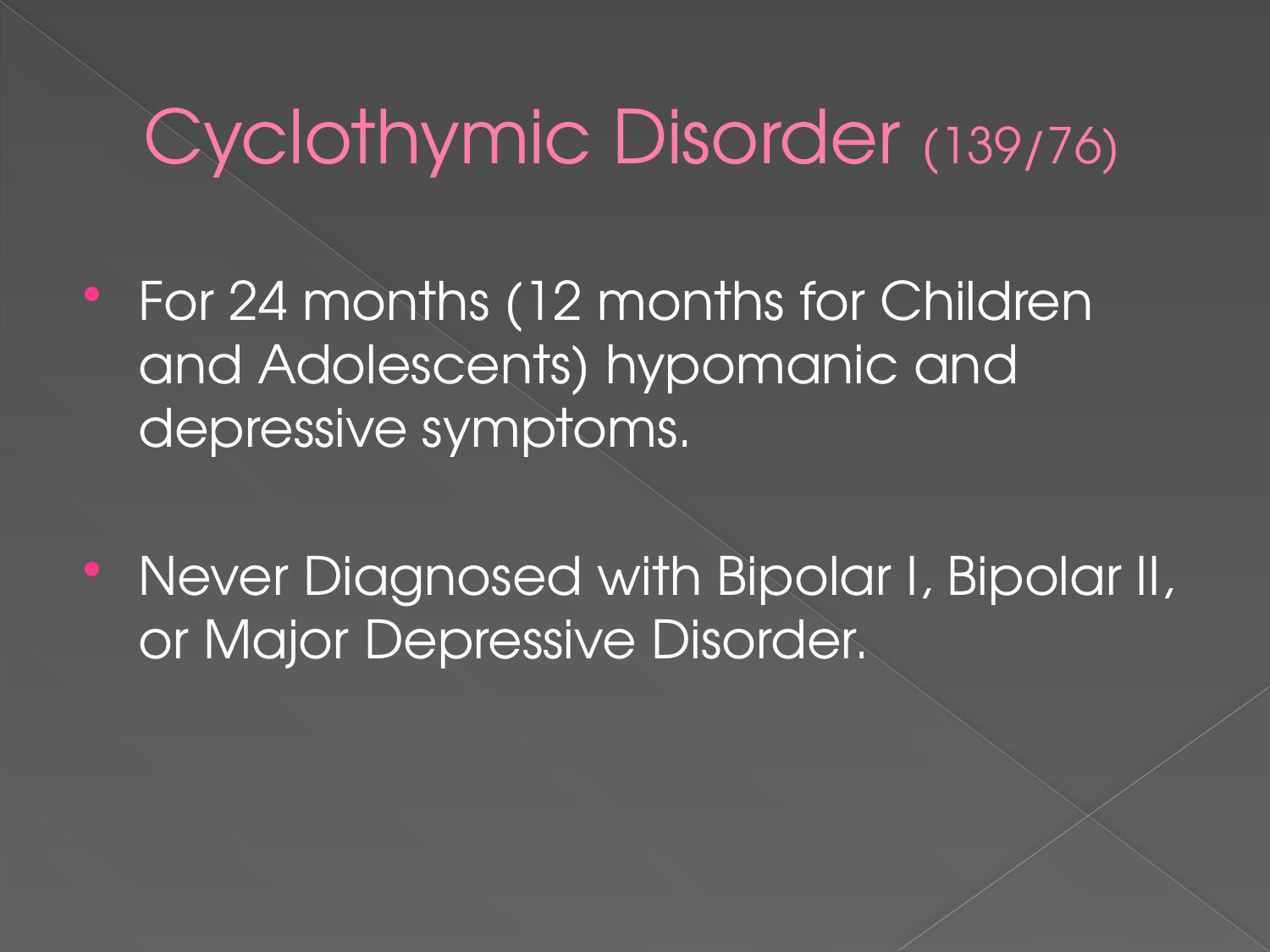

# Cyclothymic Disorder (139/76)
For 24 months (12 months for Children and Adolescents) hypomanic and depressive symptoms.

Never Diagnosed with Bipolar I, Bipolar II, or Major Depressive Disorder.